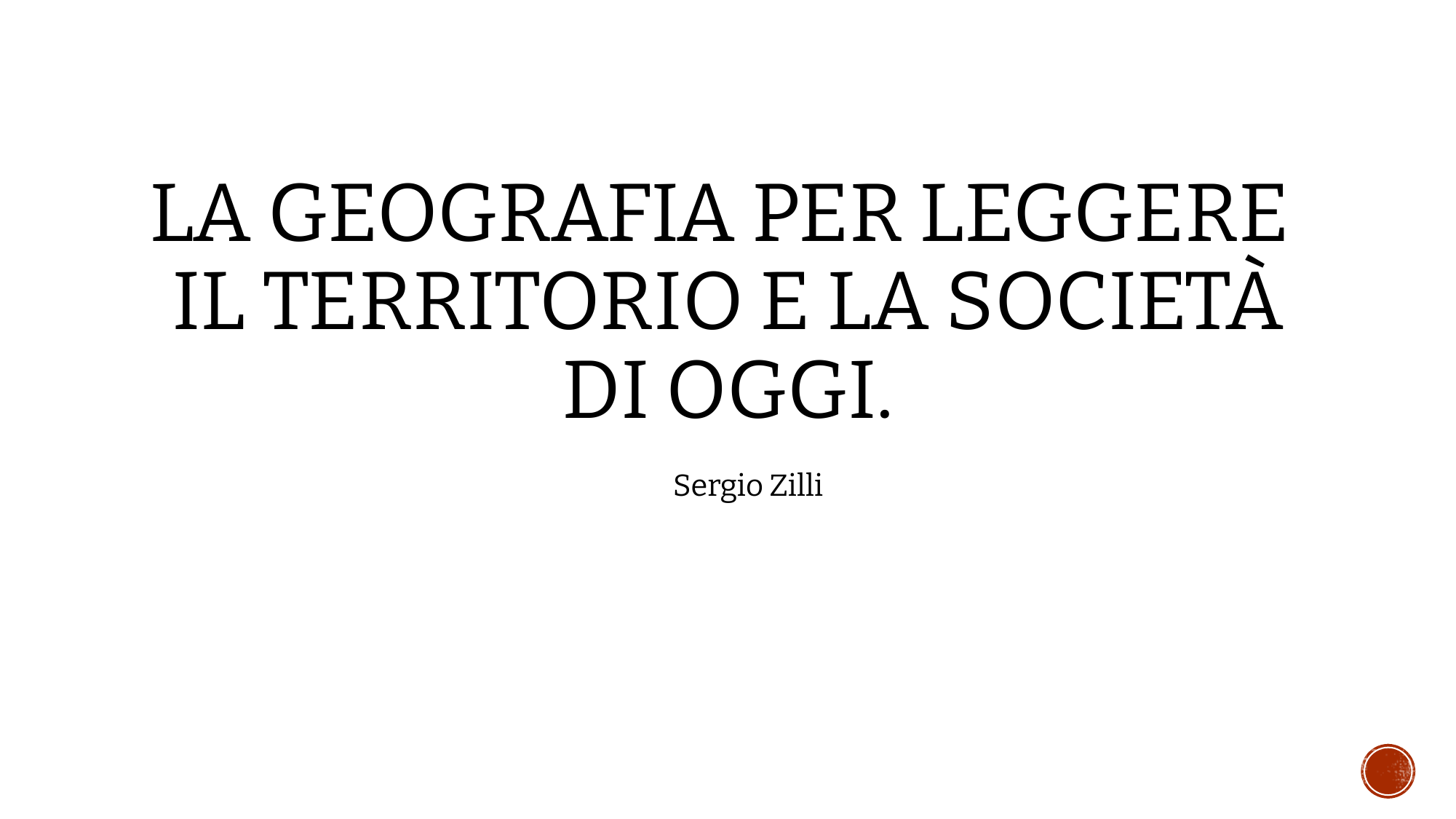

# La geografia per leggere il territorio e la società di oggi.
Sergio Zilli